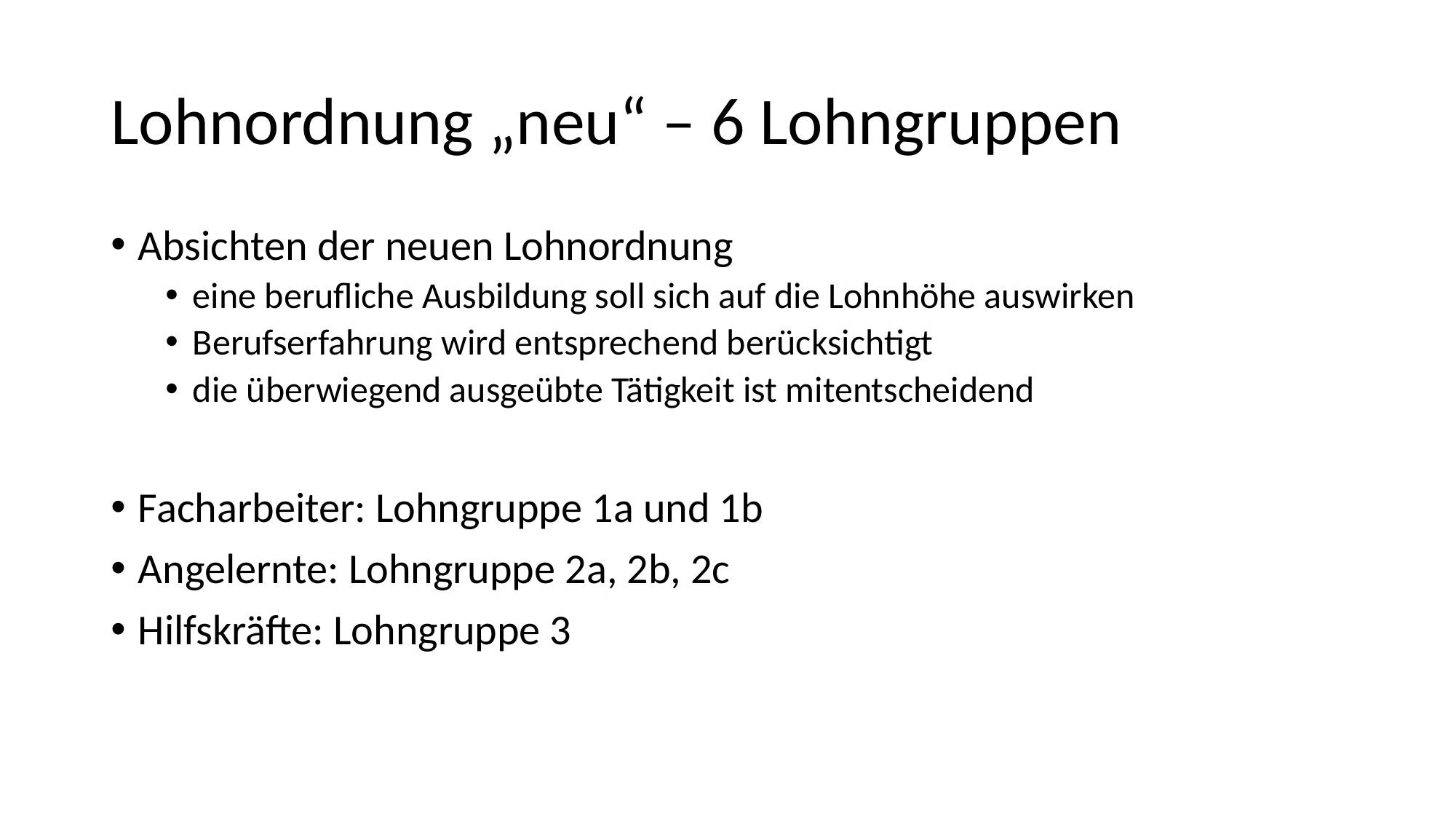

# Lohnordnung „neu“ – 6 Lohngruppen
Absichten der neuen Lohnordnung
eine berufliche Ausbildung soll sich auf die Lohnhöhe auswirken
Berufserfahrung wird entsprechend berücksichtigt
die überwiegend ausgeübte Tätigkeit ist mitentscheidend

Facharbeiter: Lohngruppe 1a und 1b
Angelernte: Lohngruppe 2a, 2b, 2c
Hilfskräfte: Lohngruppe 3